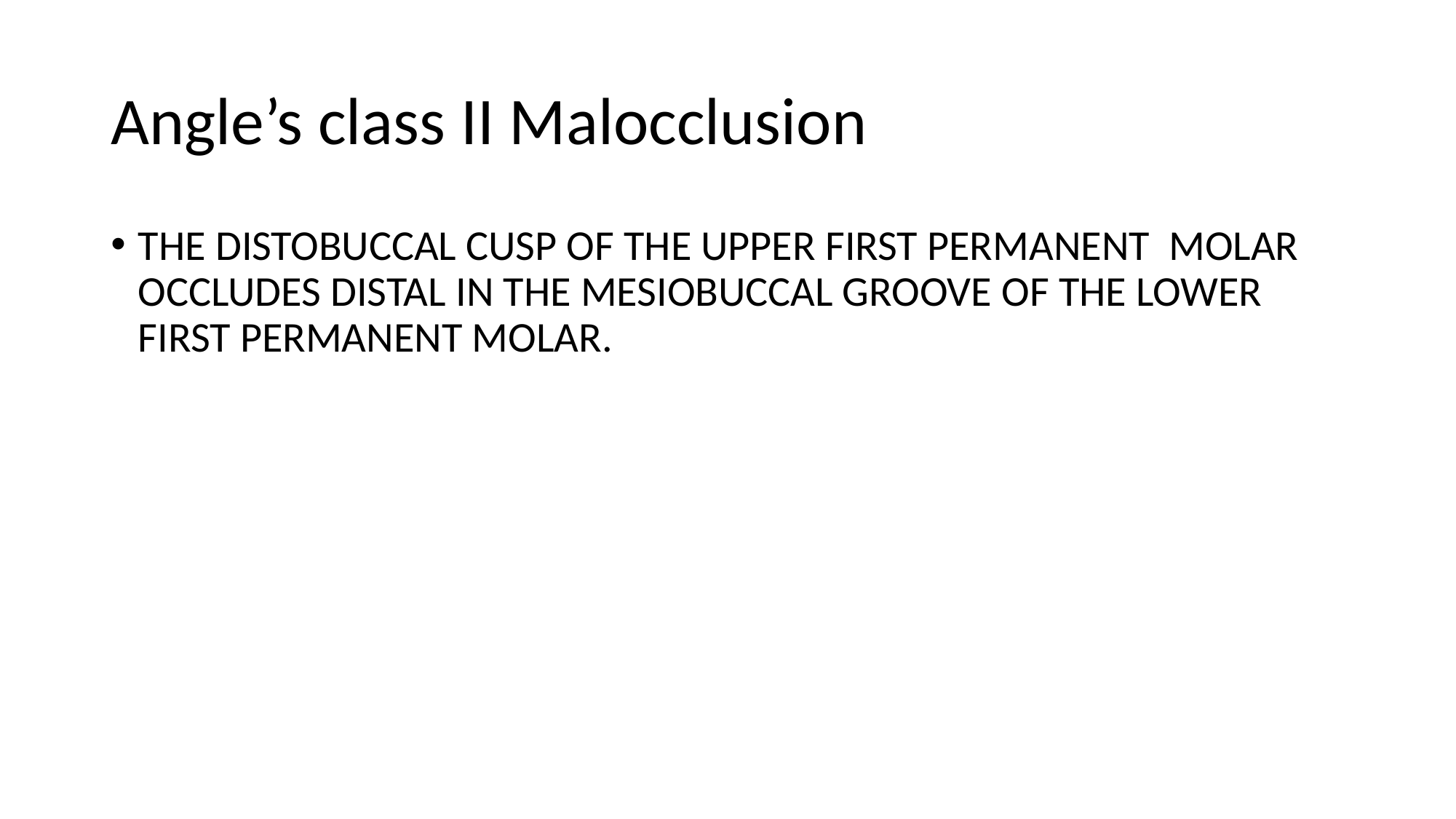

# Angle’s class II Malocclusion
THE DISTOBUCCAL CUSP OF THE UPPER FIRST PERMANENT  MOLAR OCCLUDES DISTAL IN THE MESIOBUCCAL GROOVE OF THE LOWER FIRST PERMANENT MOLAR.